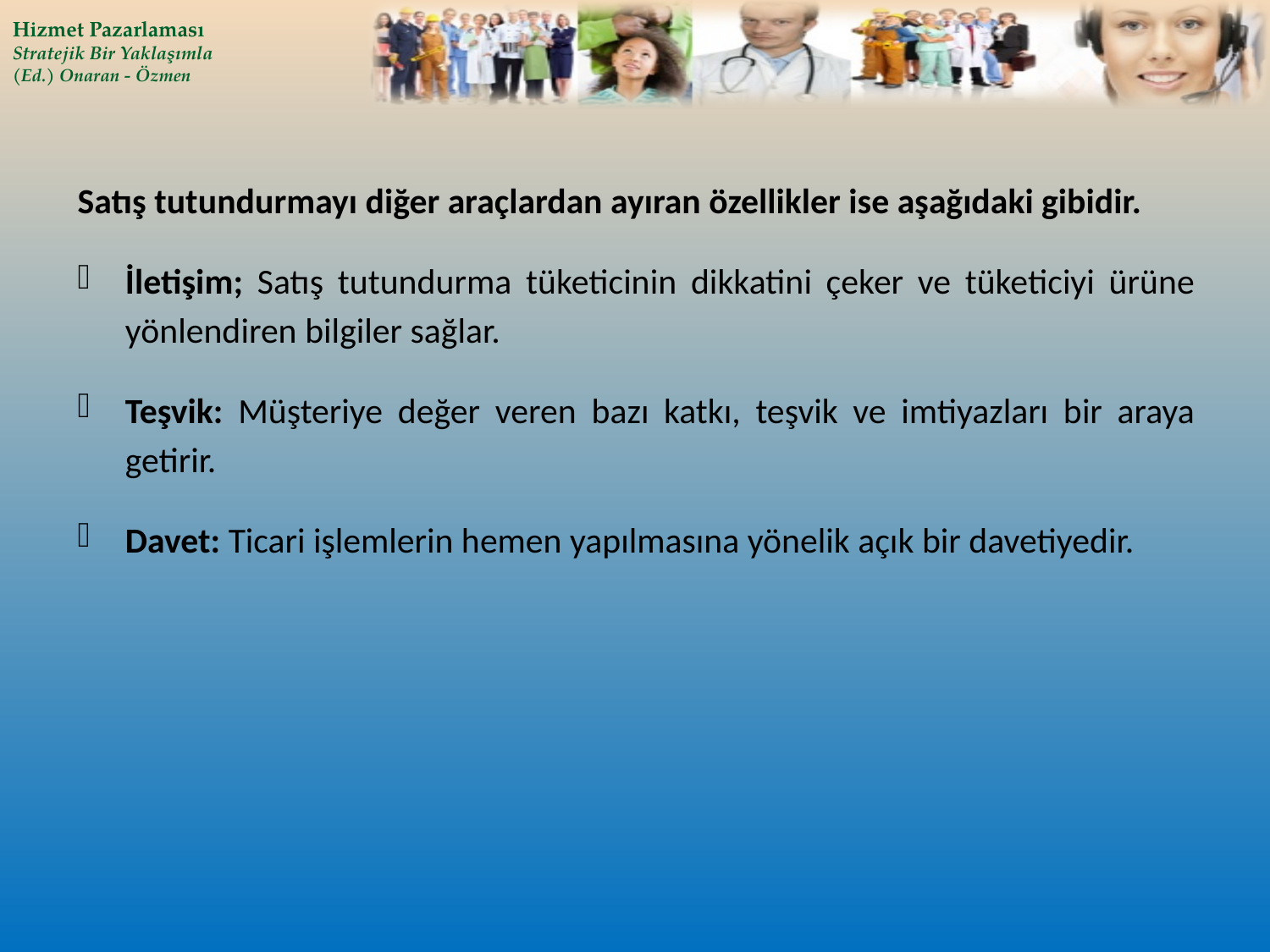

Satış tutundurmayı diğer araçlardan ayıran özellikler ise aşağıdaki gibidir.
İletişim; Satış tutundurma tüketicinin dikkatini çeker ve tüketiciyi ürüne yönlendiren bilgiler sağlar.
Teşvik: Müşteriye değer veren bazı katkı, teşvik ve imtiyazları bir araya getirir.
Davet: Ticari işlemlerin hemen yapılmasına yönelik açık bir davetiyedir.